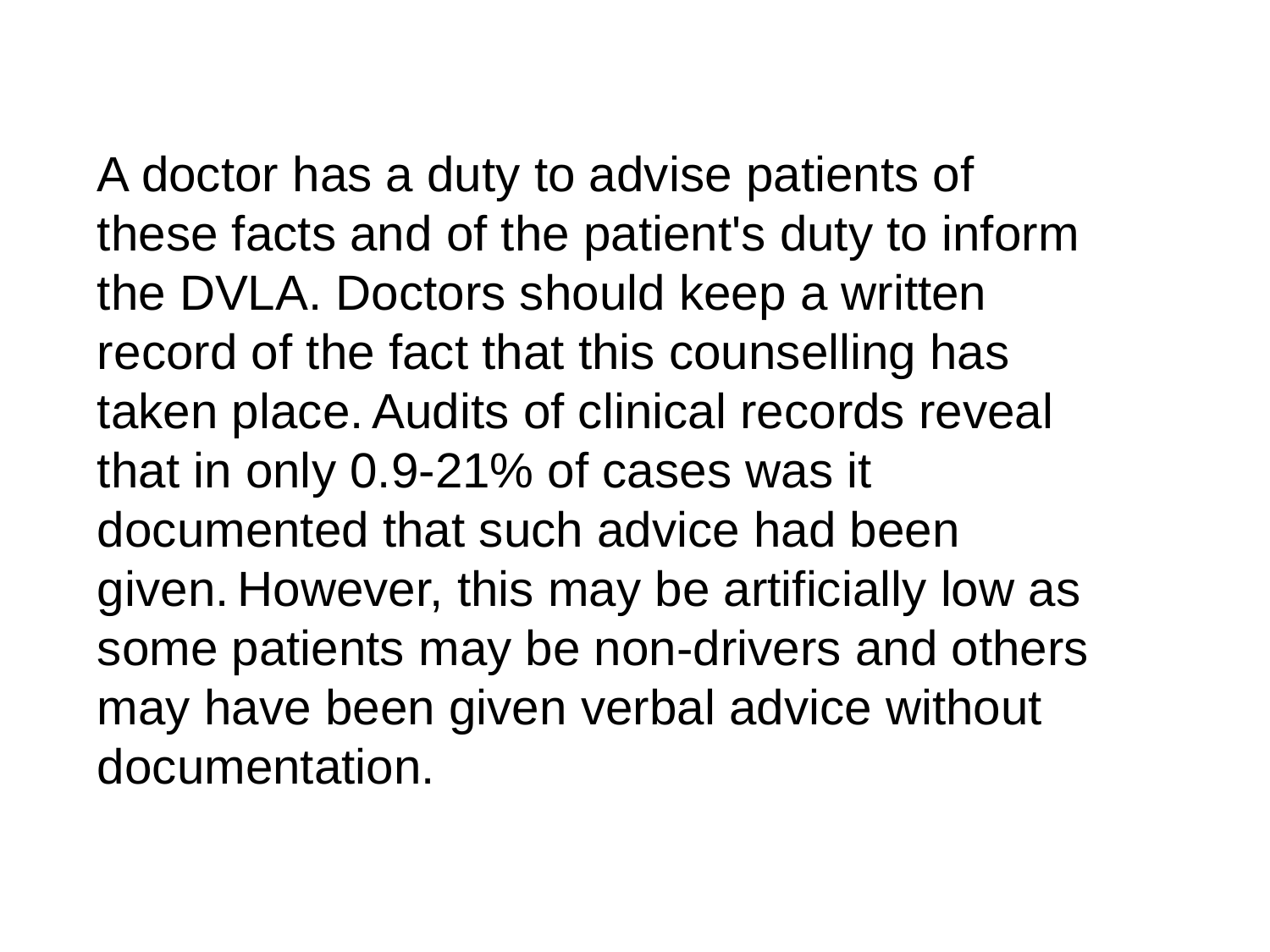

A doctor has a duty to advise patients of these facts and of the patient's duty to inform the DVLA. Doctors should keep a written record of the fact that this counselling has taken place. Audits of clinical records reveal that in only 0.9-21% of cases was it documented that such advice had been given. However, this may be artificially low as some patients may be non-drivers and others may have been given verbal advice without documentation.